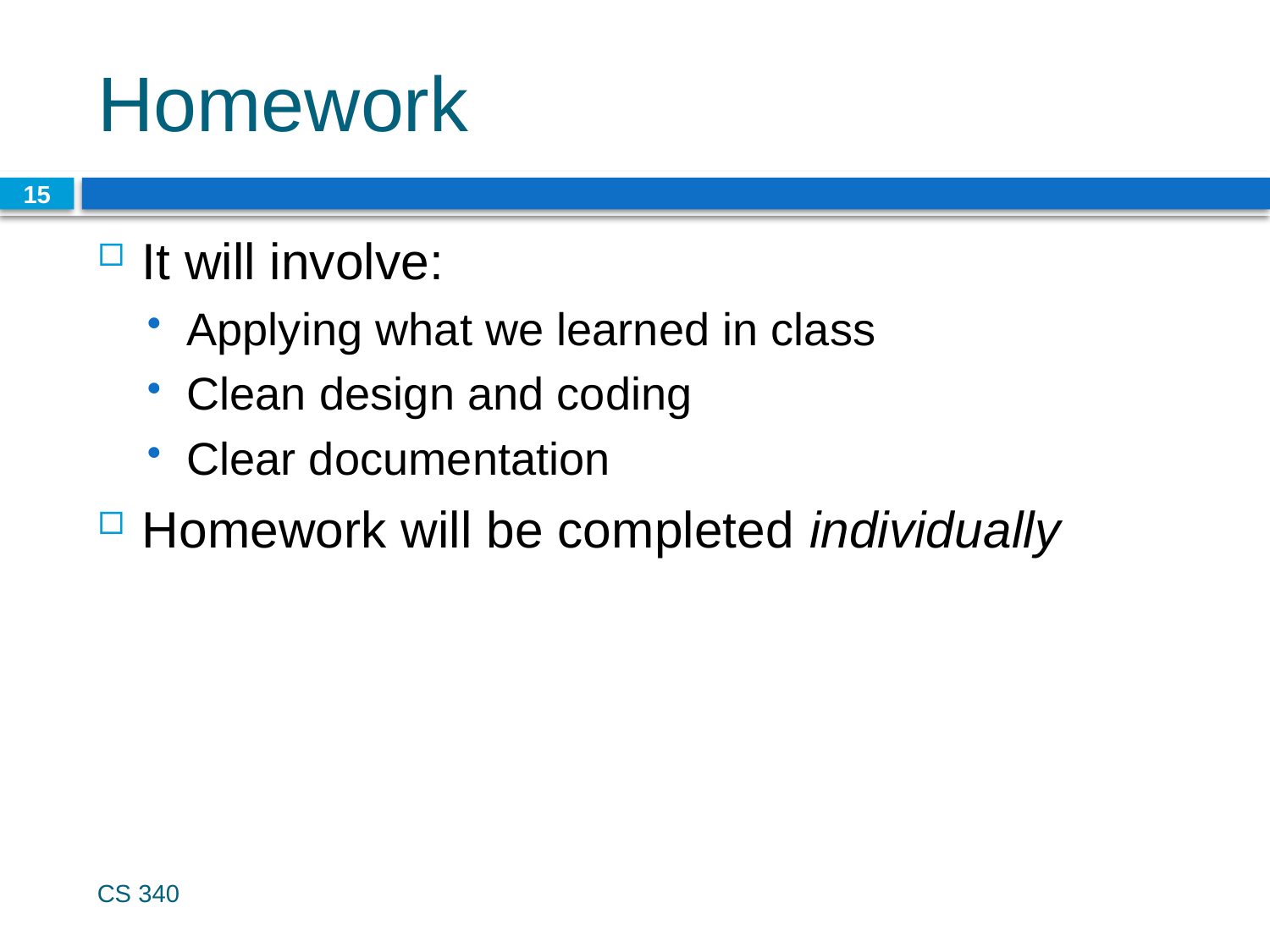

# Homework
15
It will involve:
Applying what we learned in class
Clean design and coding
Clear documentation
Homework will be completed individually
CS 340